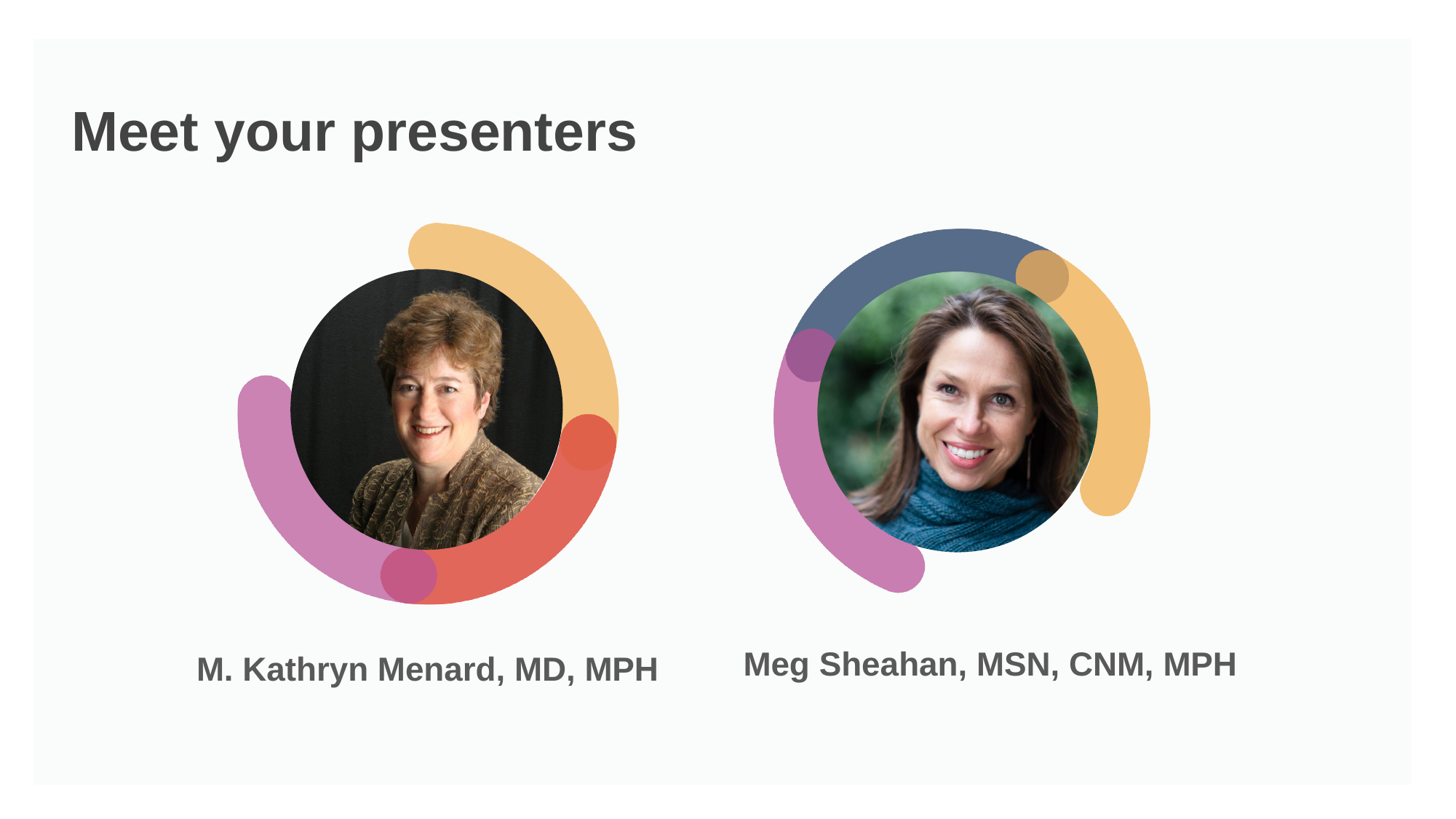

# Meet your presenters
Meg Sheahan, MSN, CNM, MPH
M. Kathryn Menard, MD, MPH